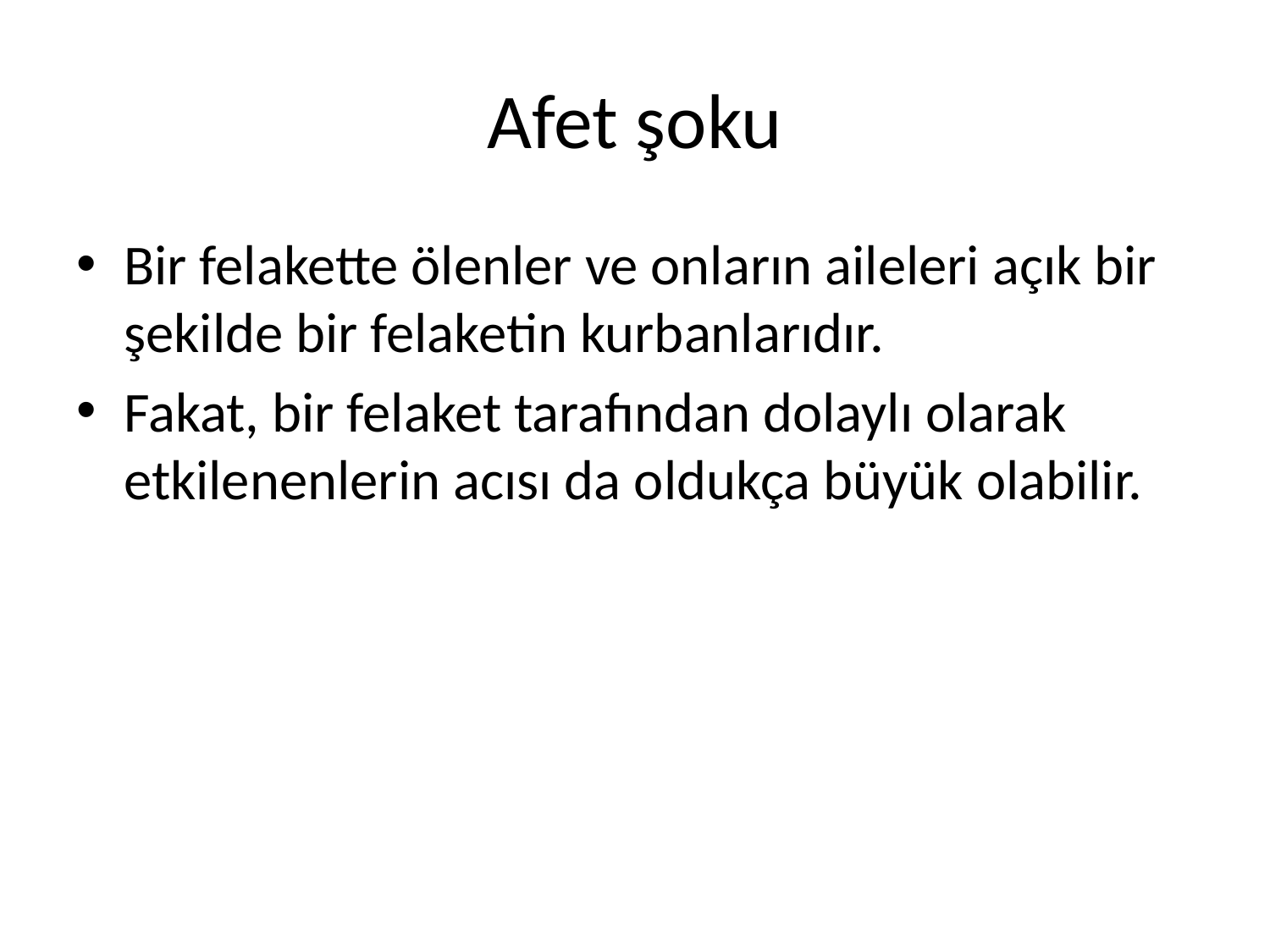

# Afet şoku
Bir felakette ölenler ve onların aileleri açık bir şekilde bir felaketin kurbanlarıdır.
Fakat, bir felaket tarafından dolaylı olarak etkilenenlerin acısı da oldukça büyük olabilir.